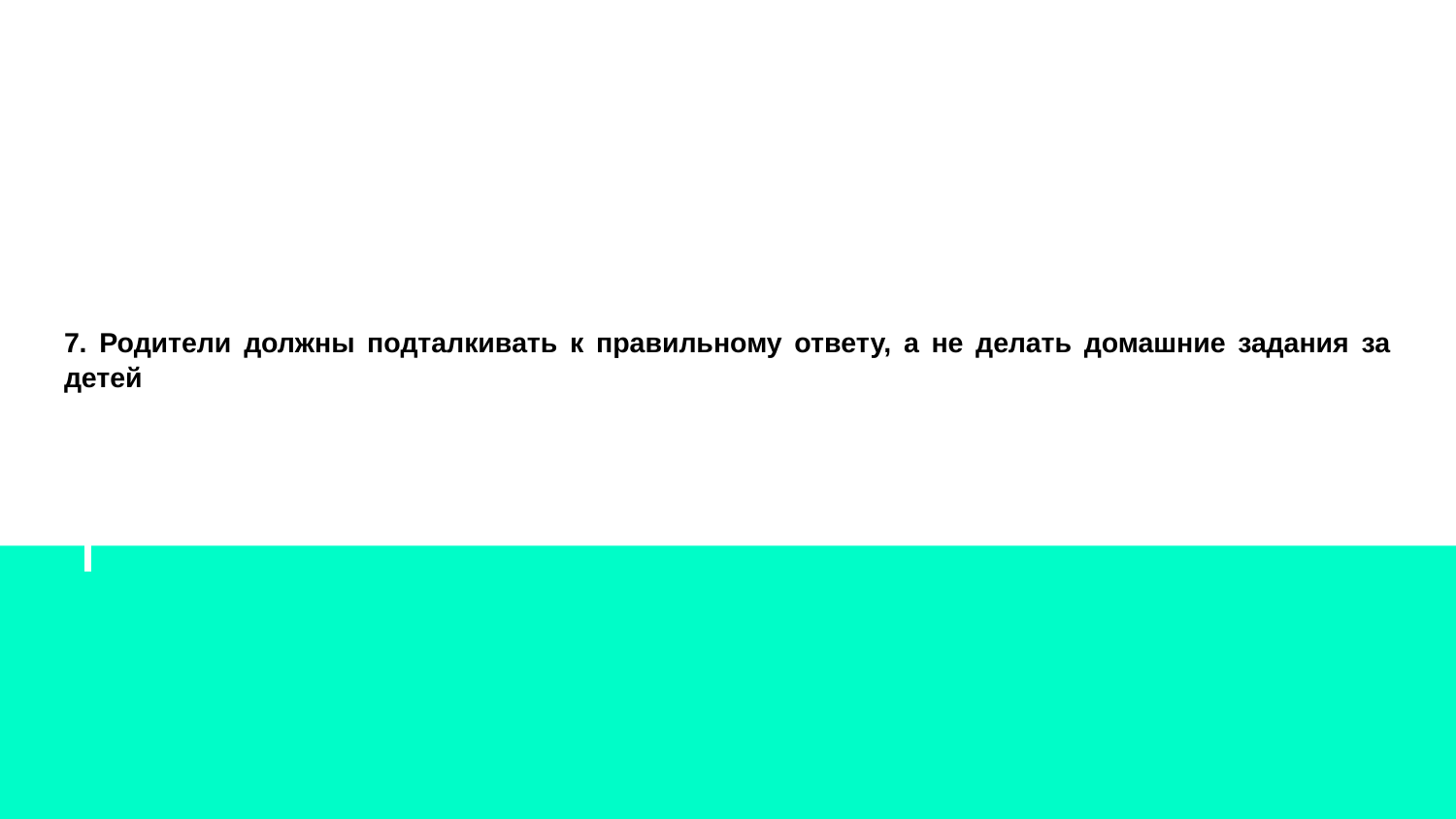

# 7. Родители должны подталкивать к правильному ответу, а не делать домашние задания за детей